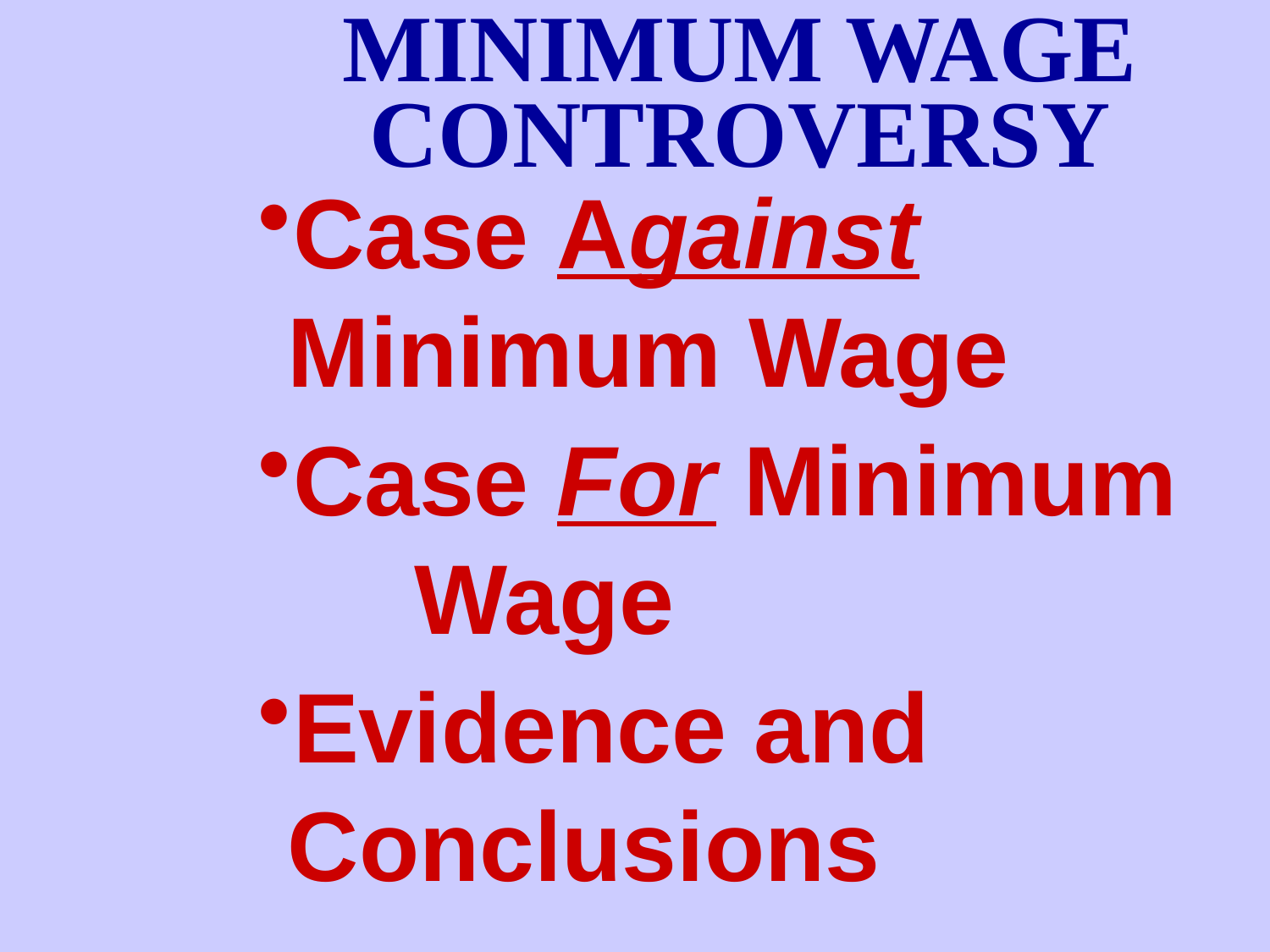

MINIMUM WAGE
CONTROVERSY
Case Against 		Minimum Wage
Case For Minimum 	Wage
Evidence and 	Conclusions